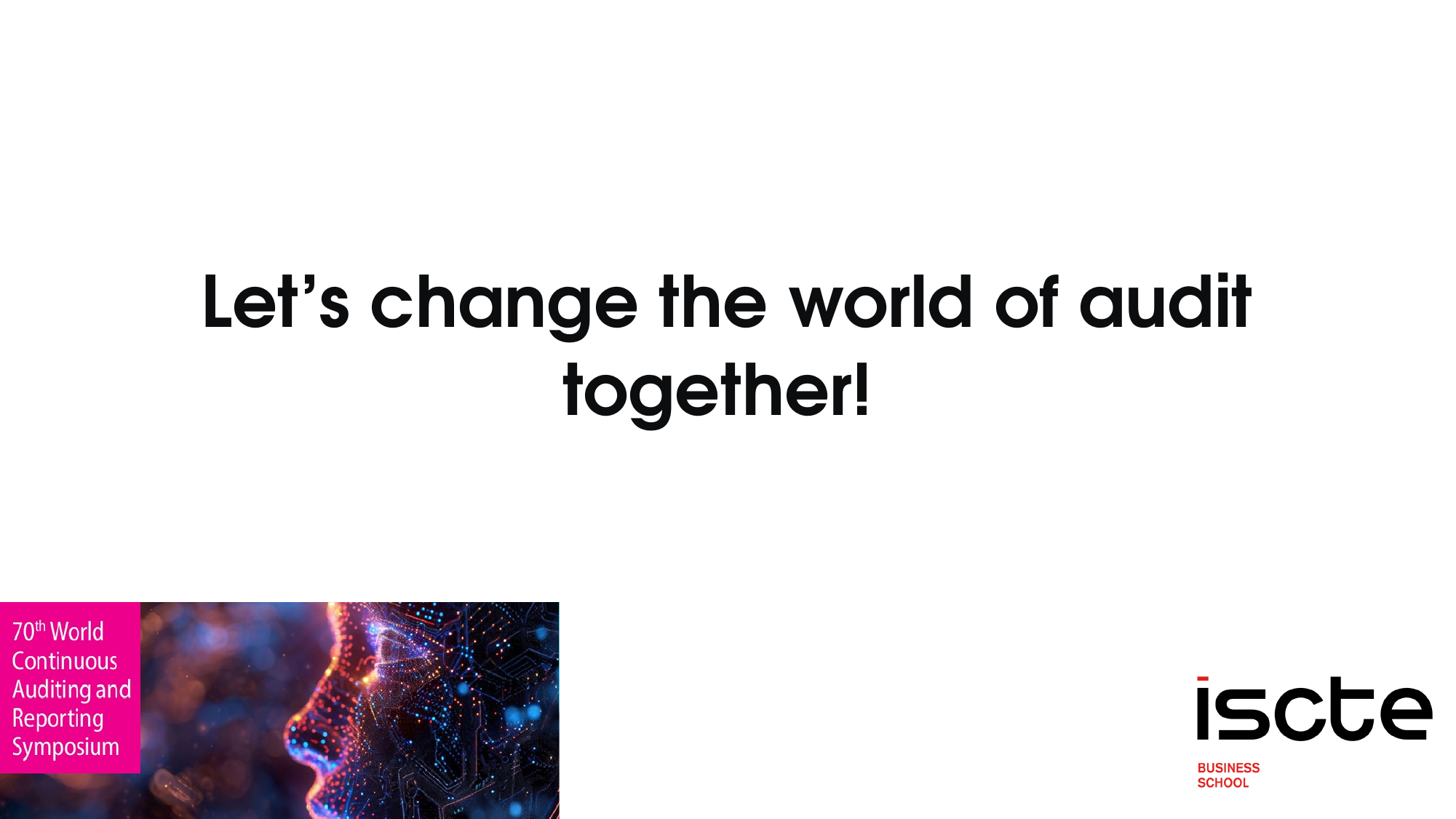

22

Let’s change the world of audit together!